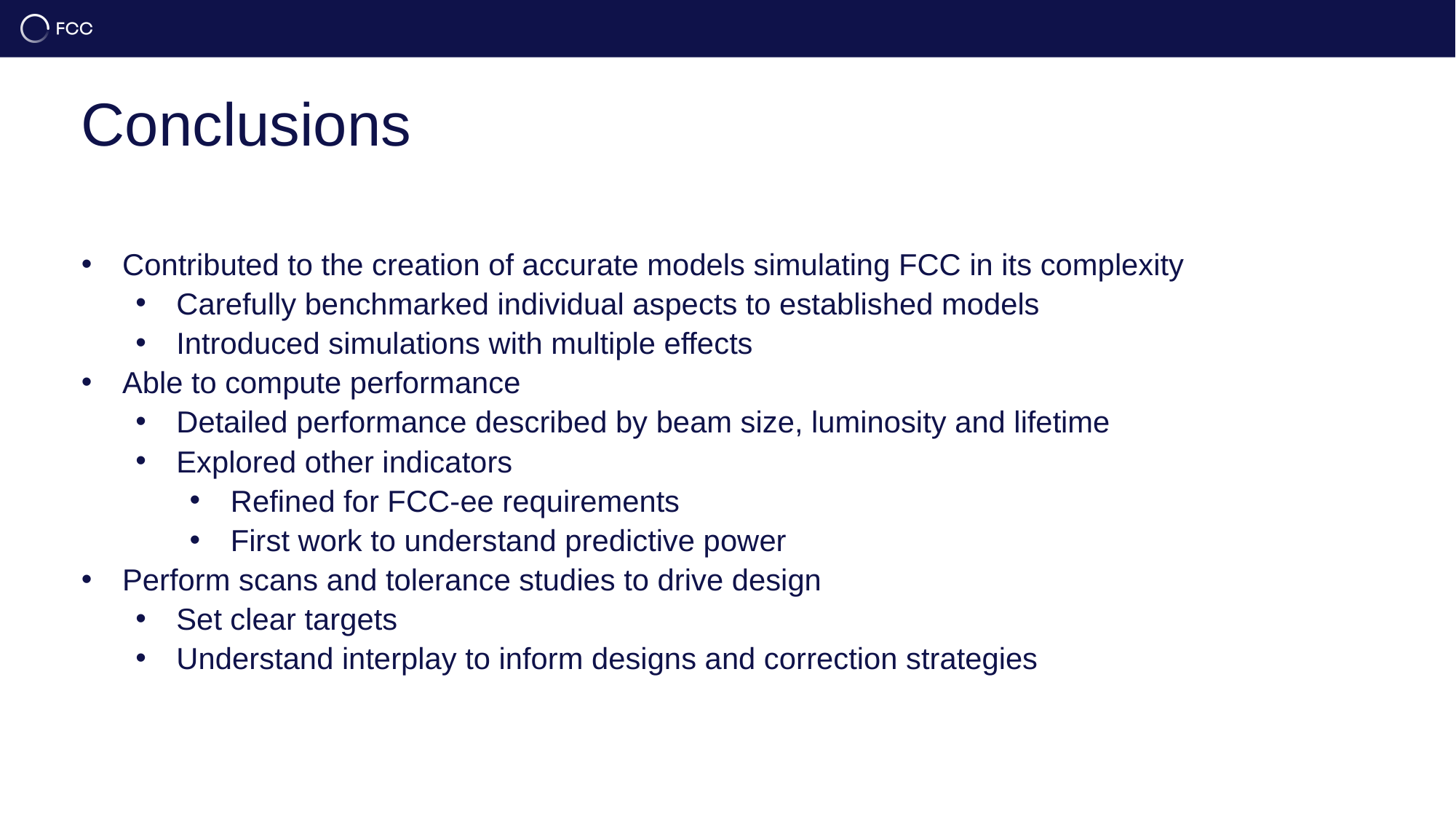

# Conclusions
Contributed to the creation of accurate models simulating FCC in its complexity
Carefully benchmarked individual aspects to established models
Introduced simulations with multiple effects
Able to compute performance
Detailed performance described by beam size, luminosity and lifetime
Explored other indicators
Refined for FCC-ee requirements
First work to understand predictive power
Perform scans and tolerance studies to drive design
Set clear targets
Understand interplay to inform designs and correction strategies